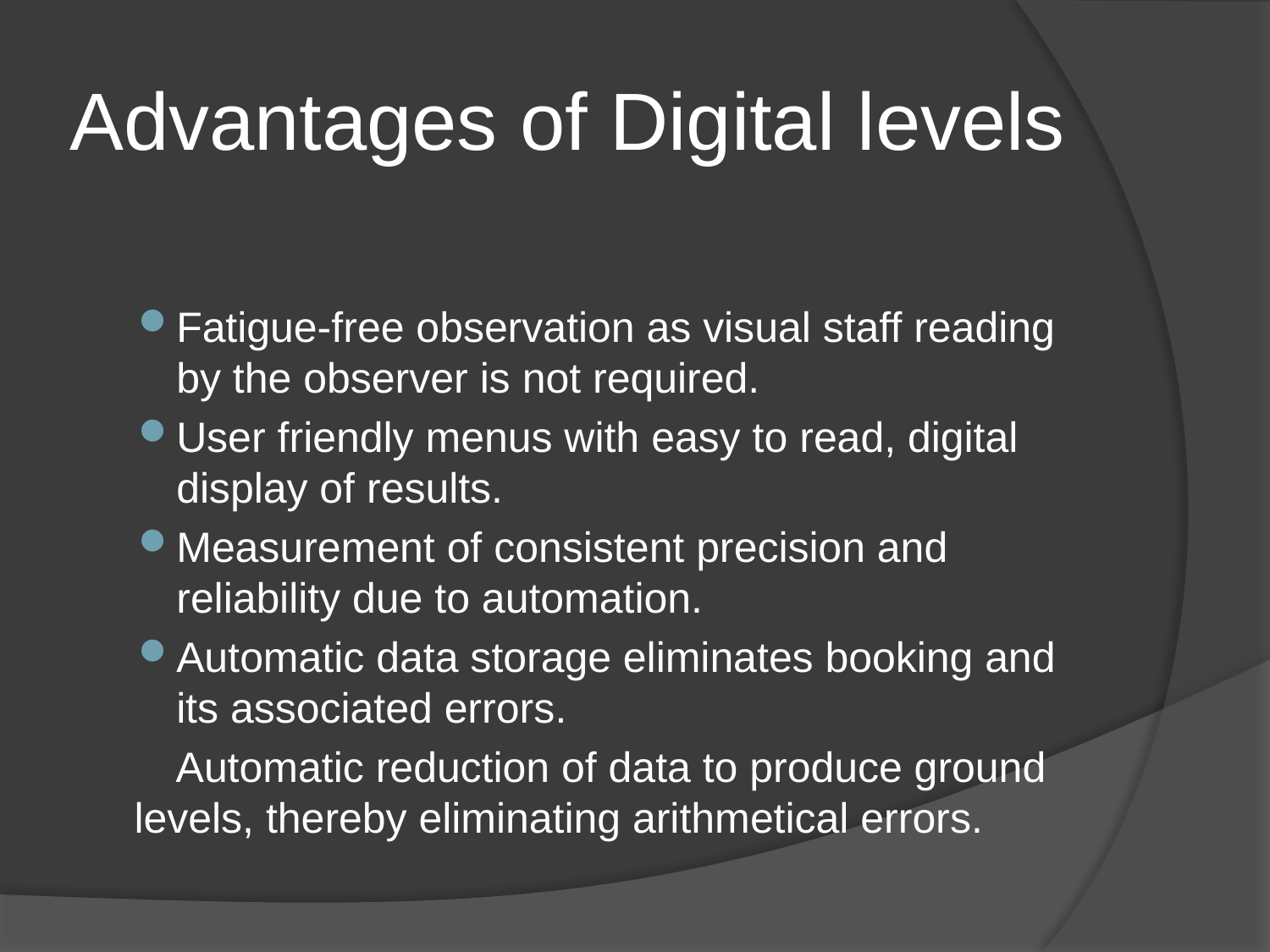

# Advantages of Digital levels

Fatigue-free observation as visual staff reading by the observer is not required.
User friendly menus with easy to read, digital display of results.
Measurement of consistent precision and reliability due to automation.
Automatic data storage eliminates booking and its associated errors.
        Automatic reduction of data to produce ground    levels, thereby eliminating arithmetical errors.